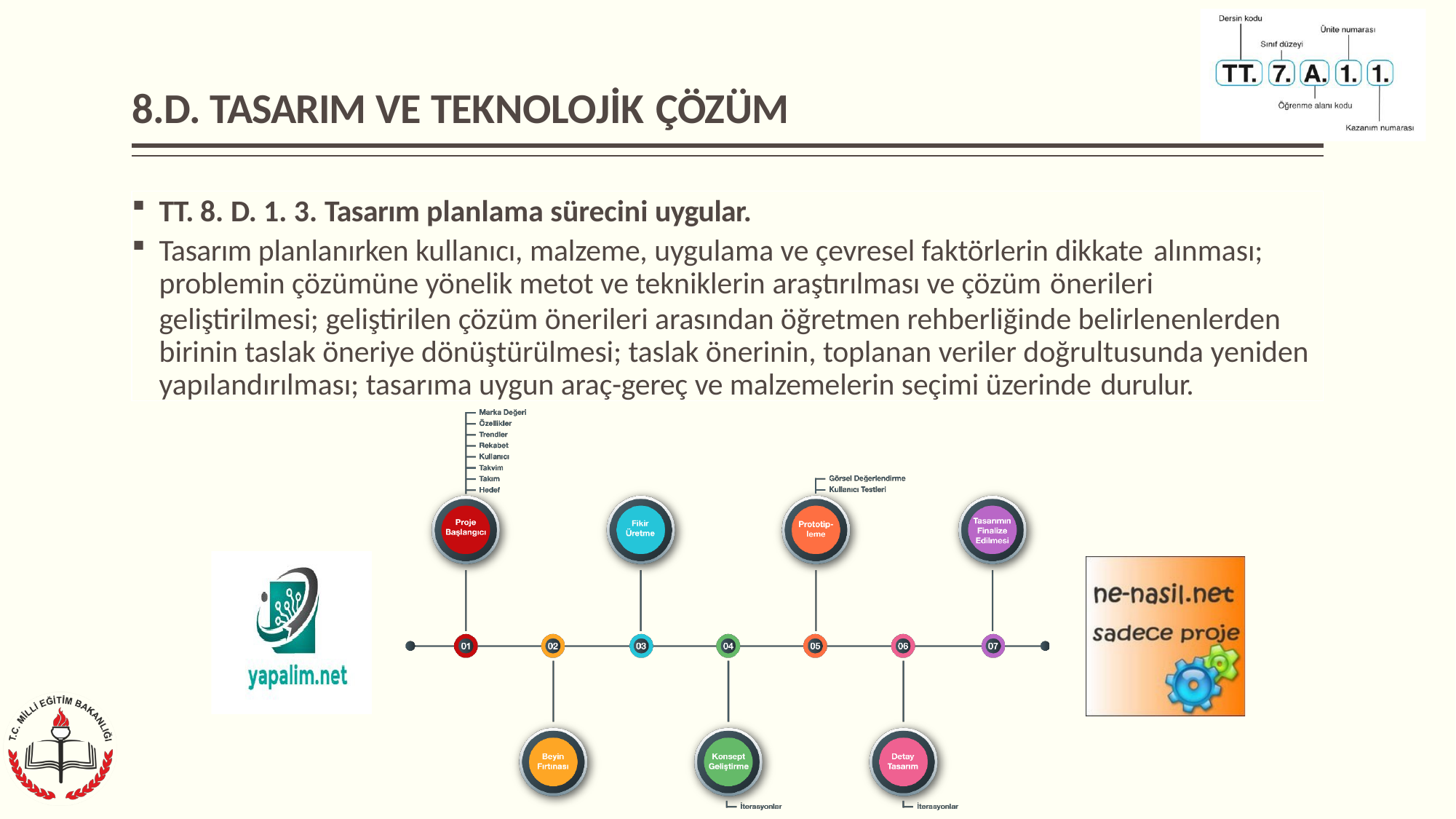

# 8.D. TASARIM VE TEKNOLOJİK ÇÖZÜM
TT. 8. D. 1. 3. Tasarım planlama sürecini uygular.
Tasarım planlanırken kullanıcı, malzeme, uygulama ve çevresel faktörlerin dikkate alınması;
problemin çözümüne yönelik metot ve tekniklerin araştırılması ve çözüm önerileri
geliştirilmesi; geliştirilen çözüm önerileri arasından öğretmen rehberliğinde belirlenenlerden  birinin taslak öneriye dönüştürülmesi; taslak önerinin, toplanan veriler doğrultusunda yeniden  yapılandırılması; tasarıma uygun araç-gereç ve malzemelerin seçimi üzerinde durulur.